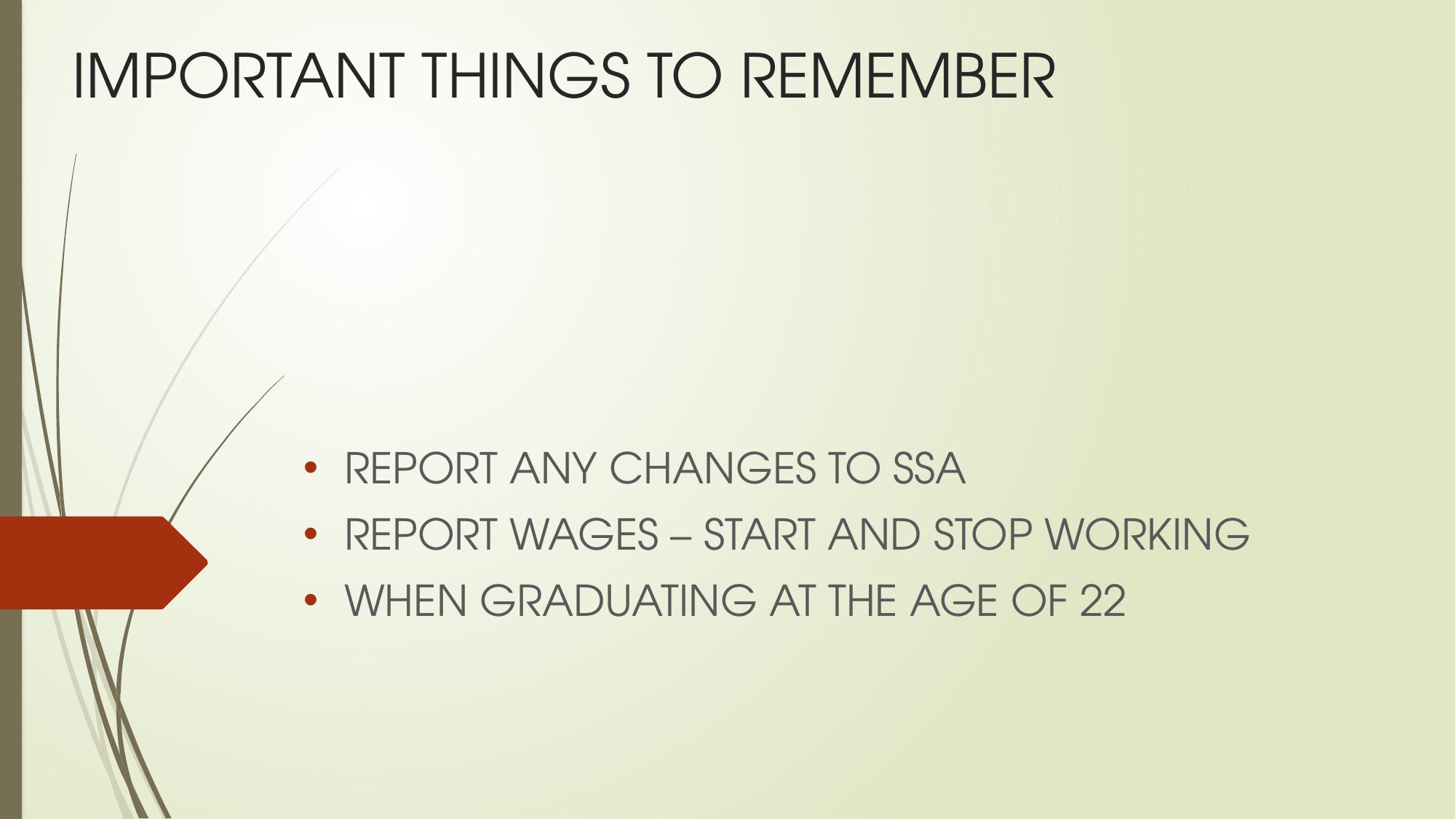

# IMPORTANT THINGS TO REMEMBER
REPORT ANY CHANGES TO SSA
REPORT WAGES – START AND STOP WORKING
WHEN GRADUATING AT THE AGE OF 22